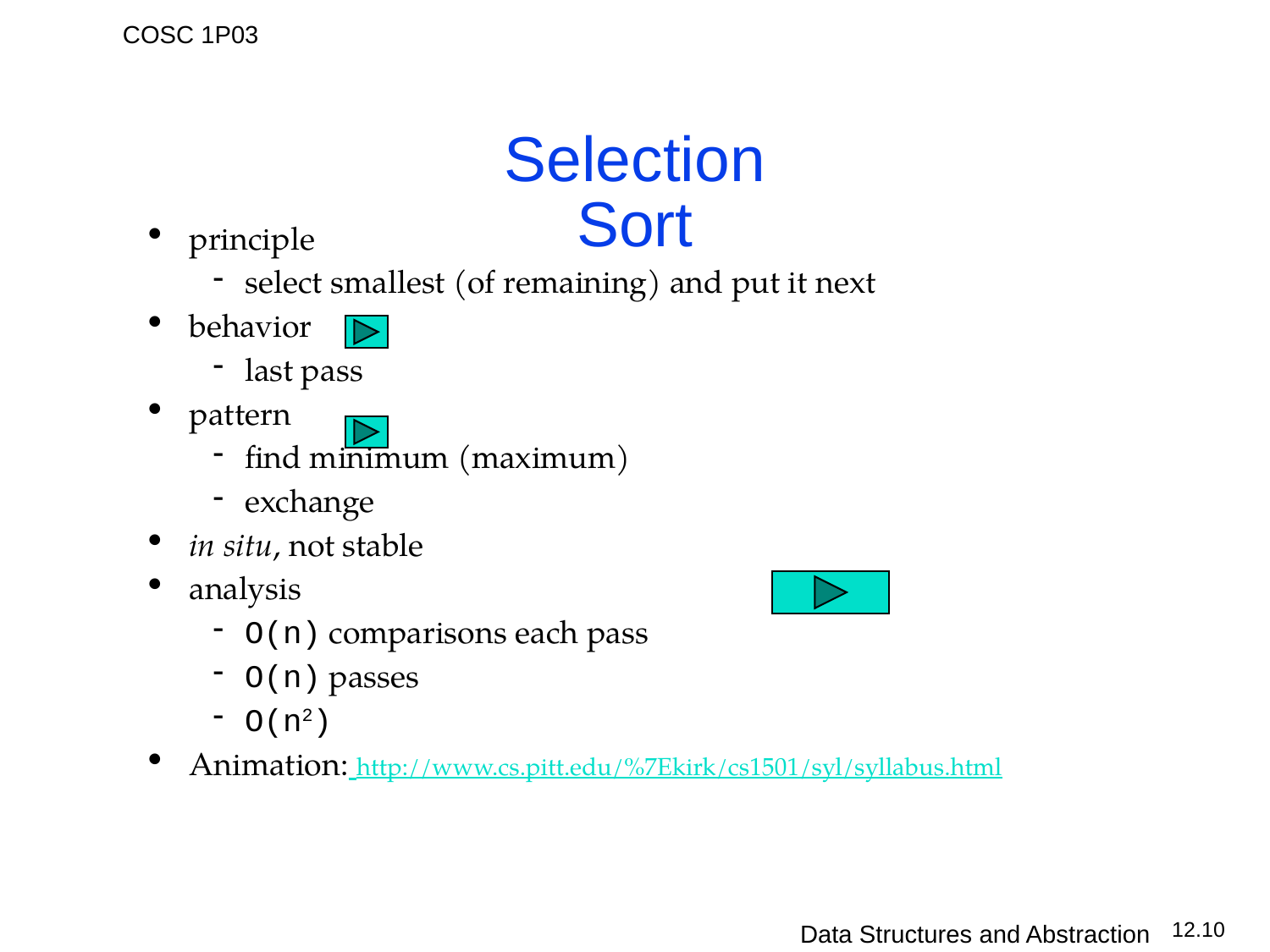

# Selection Sort
principle
select smallest (of remaining) and put it next
behavior
last pass
pattern
find minimum (maximum)
exchange
in situ, not stable
analysis
O(n) comparisons each pass
O(n) passes
O(n2)
Animation: http://www.cs.pitt.edu/%7Ekirk/cs1501/syl/syllabus.html